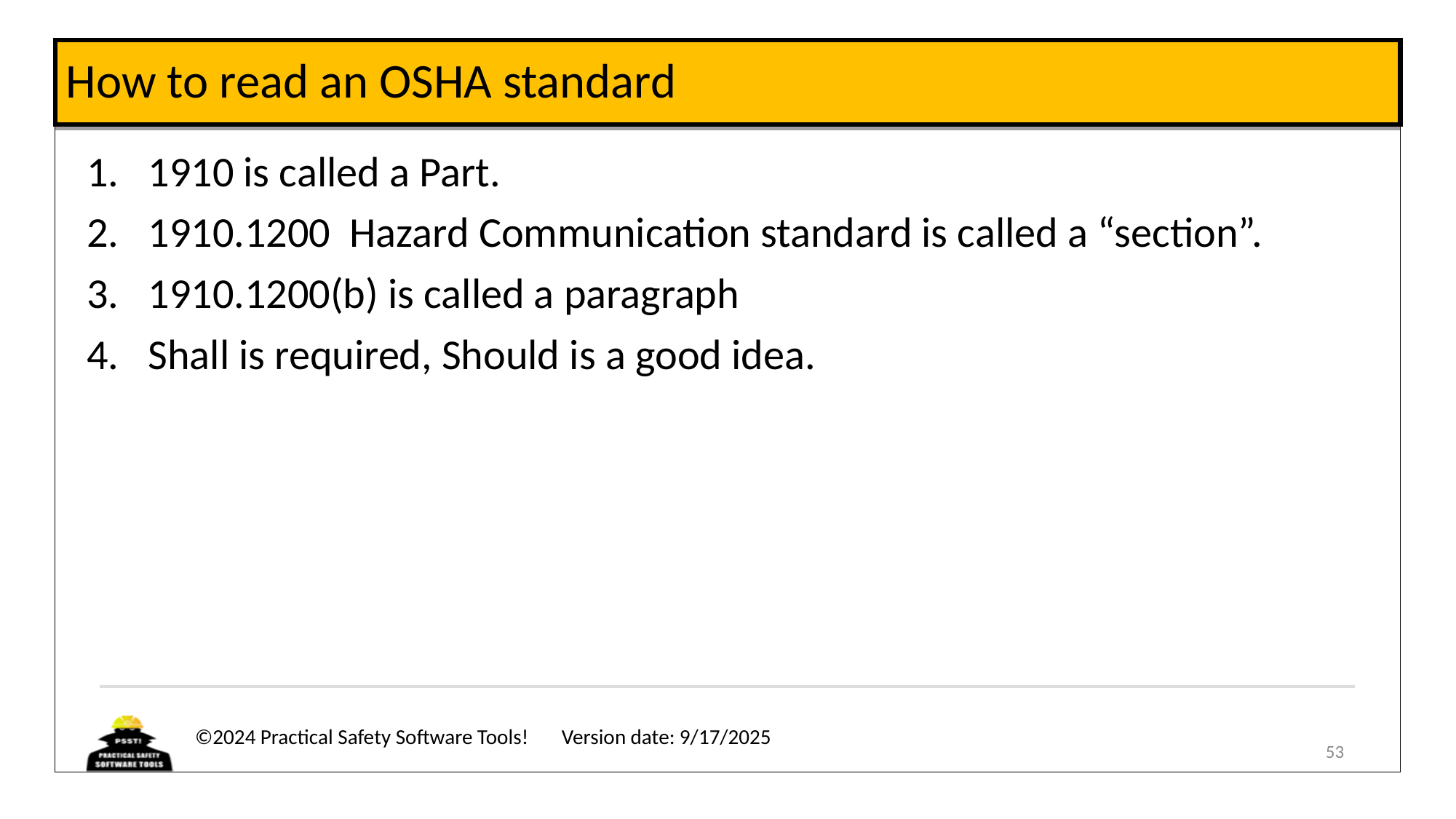

# How to read an OSHA standard
1910 is called a Part.
1910.1200  Hazard Communication standard is called a “section”.
1910.1200(b) is called a paragraph
Shall is required, Should is a good idea.
53